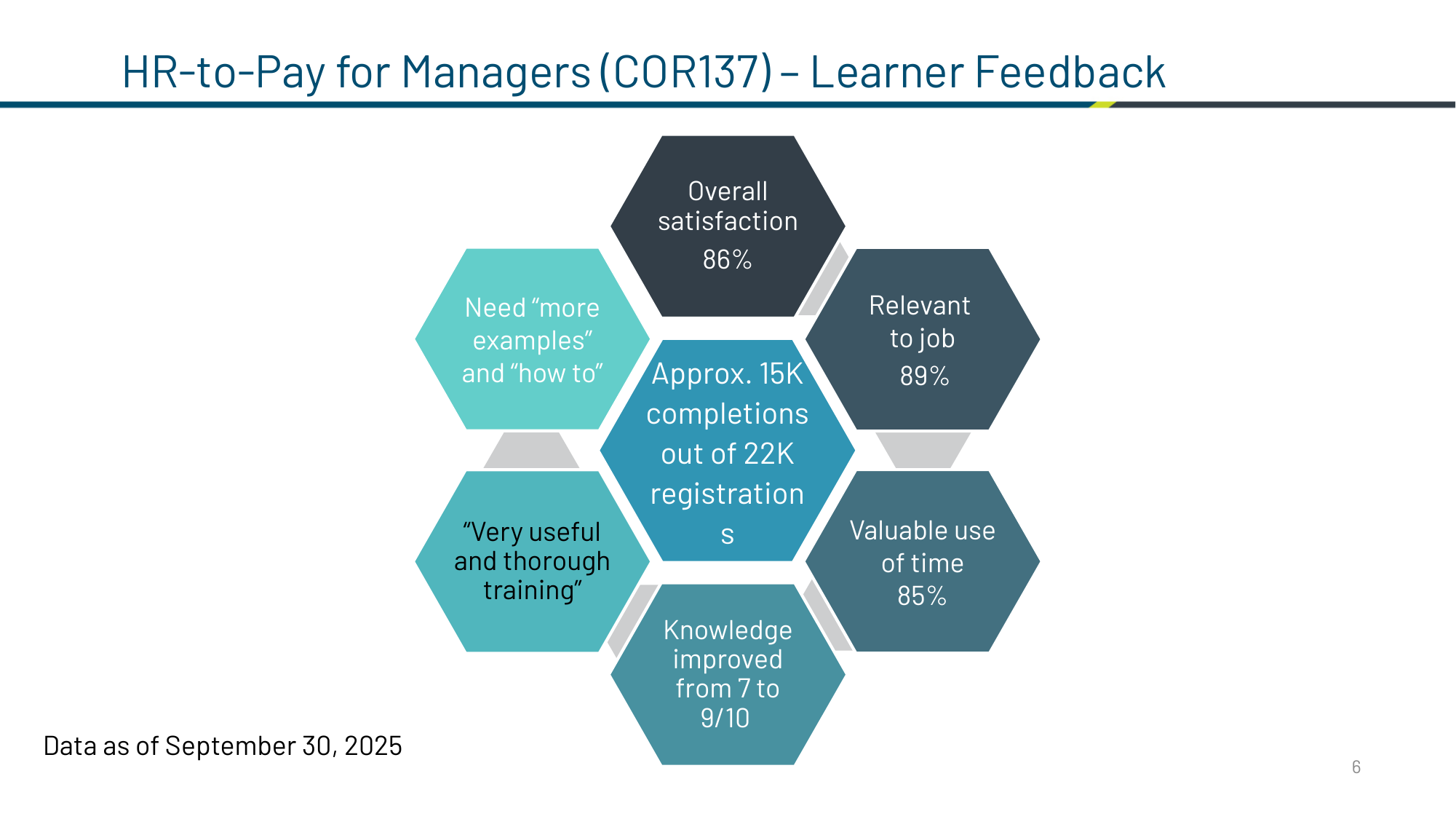

# HR-to-Pay for Managers (COR137) – Learner Feedback
Approx. 15K completions out of 22K registrations
Overall satisfaction
86%
Relevant
to job
 89%
Valuable use of time
85%
Knowledge improved from 7 to 9/10
“Very useful and thorough training”
Need “more examples” and “how to”
Data as of September 30, 2025
6